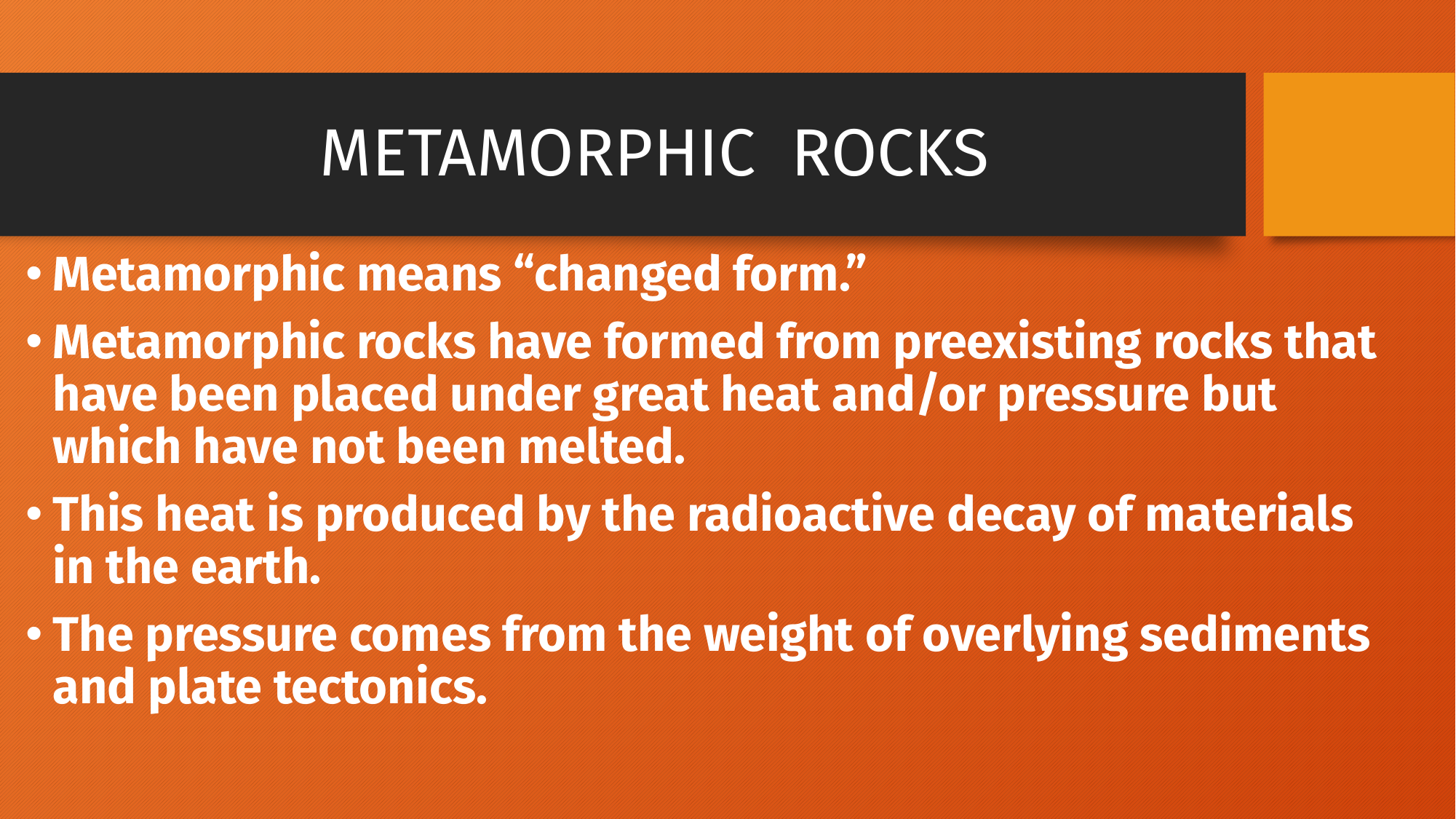

# METAMORPHIC  ROCKS
Metamorphic means “changed form.”
Metamorphic rocks have formed from preexisting rocks that have been placed under great heat and/or pressure but which have not been melted.
This heat is produced by the radioactive decay of materials in the earth.
The pressure comes from the weight of overlying sediments and plate tectonics.